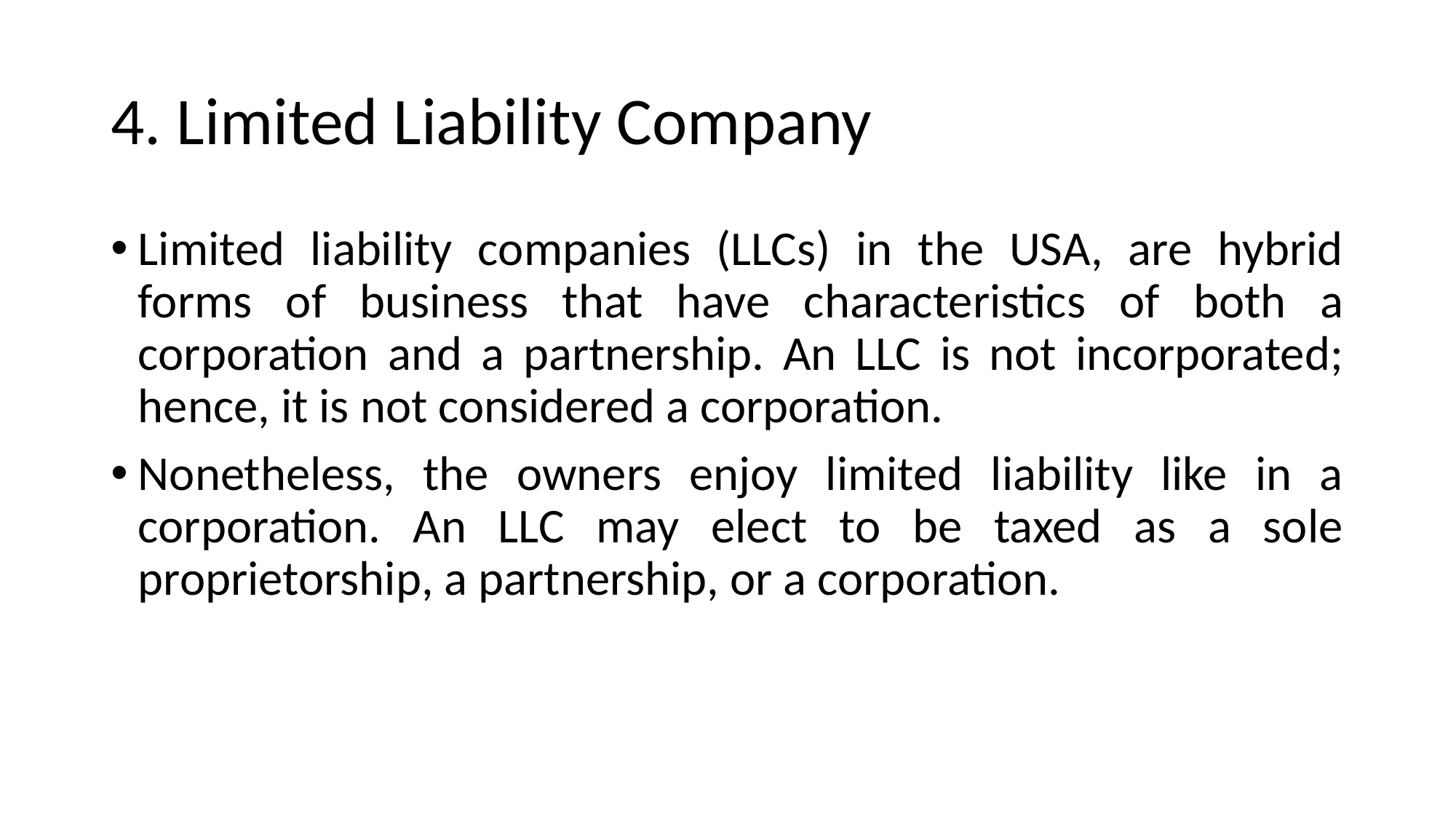

# 4. Limited Liability Company
Limited liability companies (LLCs) in the USA, are hybrid forms of business that have characteristics of both a corporation and a partnership. An LLC is not incorporated; hence, it is not considered a corporation.
Nonetheless, the owners enjoy limited liability like in a corporation. An LLC may elect to be taxed as a sole proprietorship, a partnership, or a corporation.